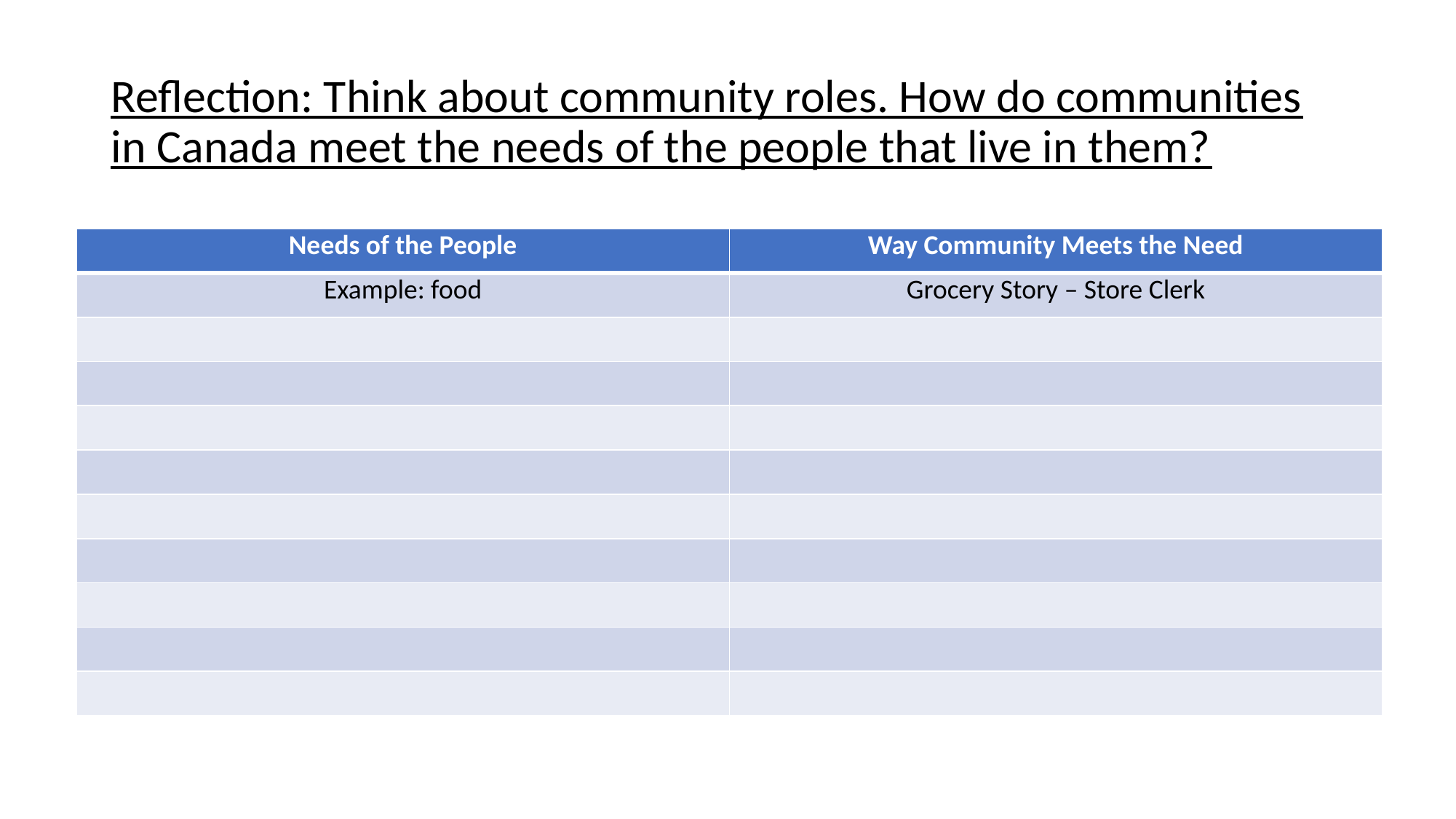

# Reflection: Think about community roles. How do communities in Canada meet the needs of the people that live in them?
| Needs of the People | Way Community Meets the Need |
| --- | --- |
| Example: food | Grocery Story – Store Clerk |
|  |  |
|  |  |
|  |  |
|  |  |
|  |  |
|  |  |
|  |  |
|  |  |
|  |  |